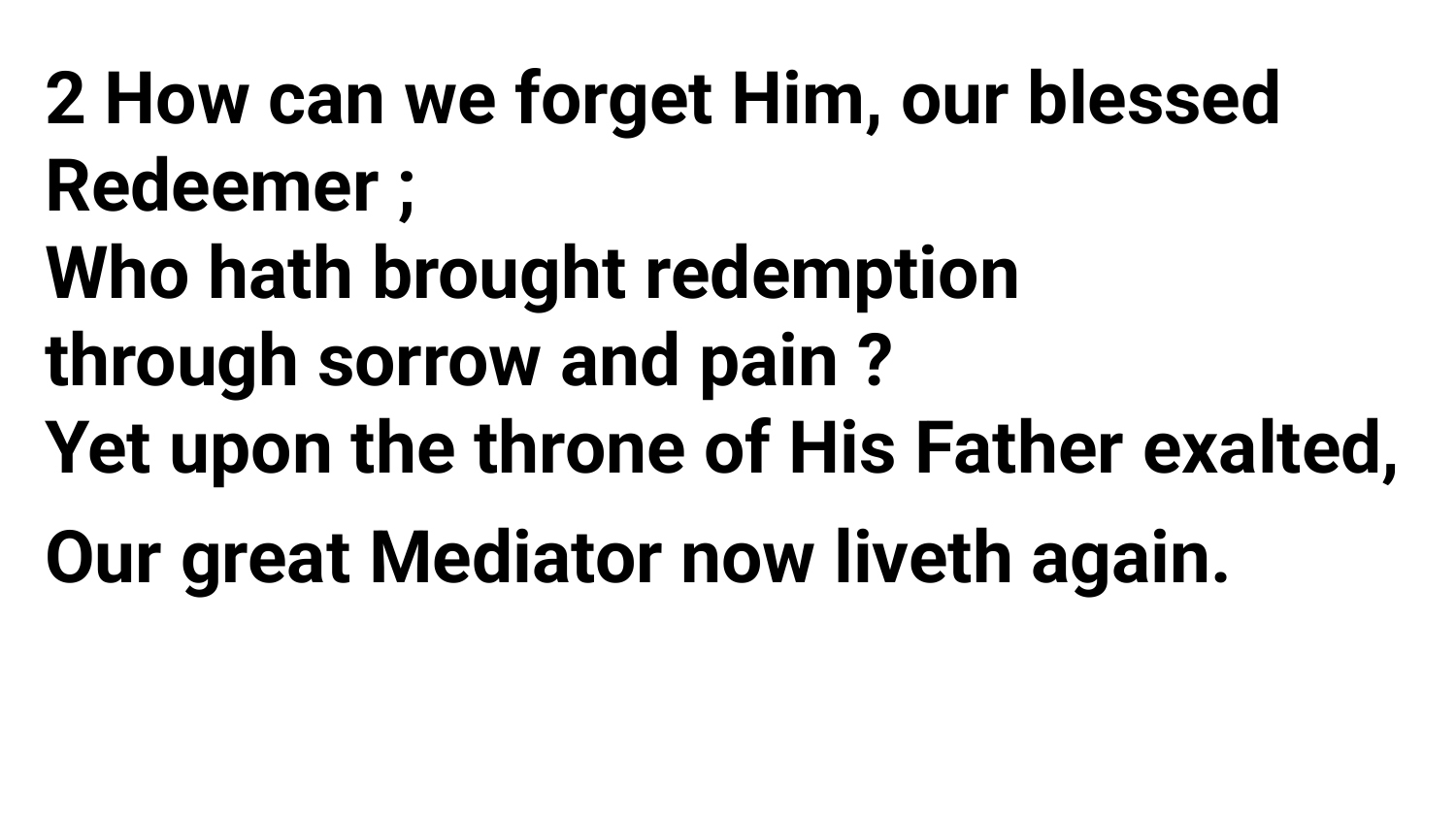

2 How can we forget Him, our blessed Redeemer ;
Who hath brought redemption
through sorrow and pain ?
Yet upon the throne of His Father exalted,
Our great Mediator now liveth again.